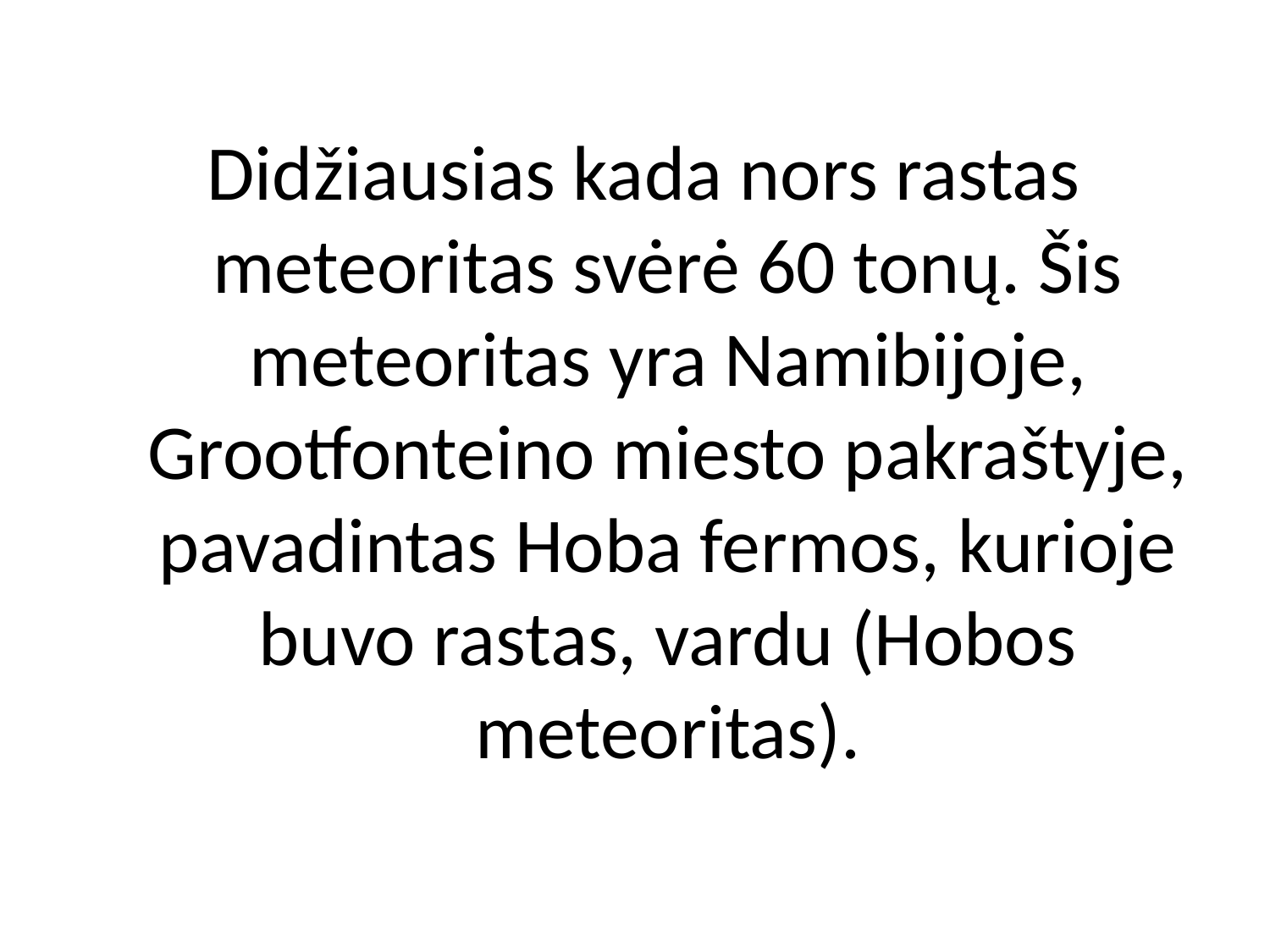

Didžiausias kada nors rastas meteoritas svėrė 60 tonų. Šis meteoritas yra Namibijoje, Grootfonteino miesto pakraštyje, pavadintas Hoba fermos, kurioje buvo rastas, vardu (Hobos meteoritas).